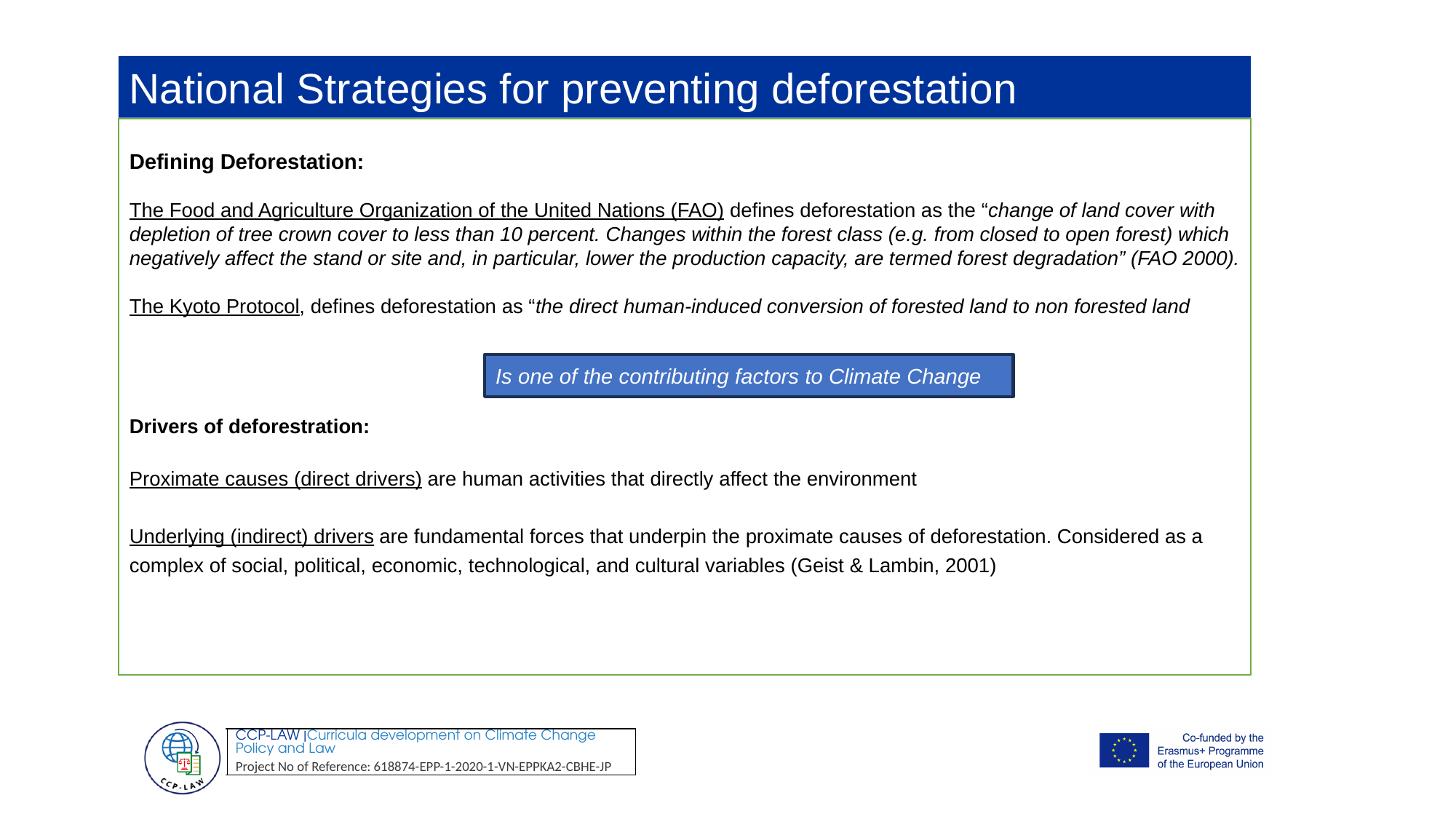

National Strategies for preventing deforestation

Defining Deforestation:

The Food and Agriculture Organization of the United Nations (FAO) defines deforestation as the “change of land cover with depletion of tree crown cover to less than 10 percent. Changes within the forest class (e.g. from closed to open forest) which negatively affect the stand or site and, in particular, lower the production capacity, are termed forest degradation” (FAO 2000).

The Kyoto Protocol, defines deforestation as “the direct human-induced conversion of forested land to non forested land

Drivers of deforestration:

Proximate causes (direct drivers) are human activities that directly affect the environment

Underlying (indirect) drivers are fundamental forces that underpin the proximate causes of deforestation. Considered as a complex of social, political, economic, technological, and cultural variables (Geist & Lambin, 2001)

Is one of the contributing factors to Climate Change